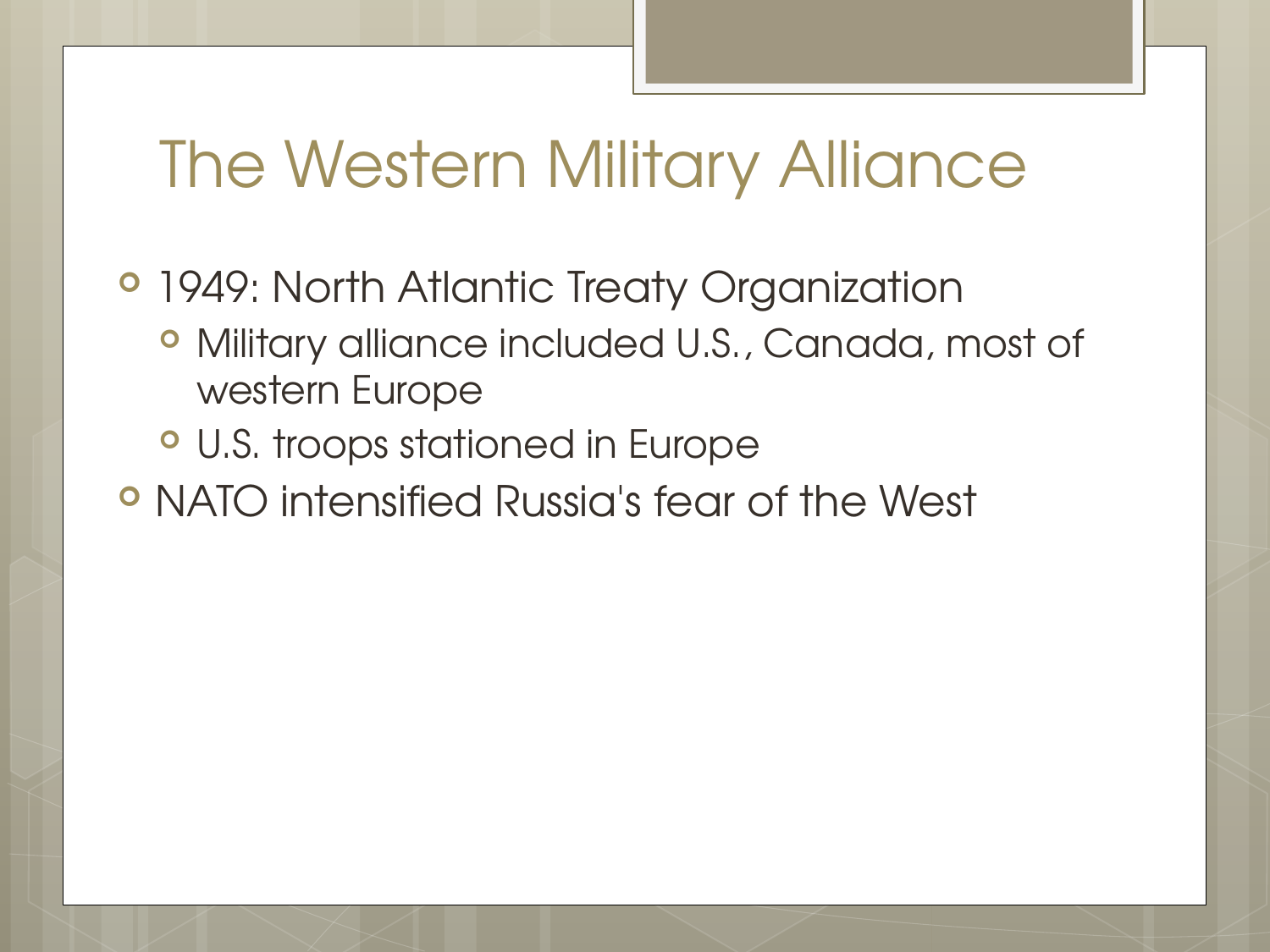

# The Western Military Alliance
1949: North Atlantic Treaty Organization
Military alliance included U.S., Canada, most of western Europe
U.S. troops stationed in Europe
NATO intensified Russia's fear of the West